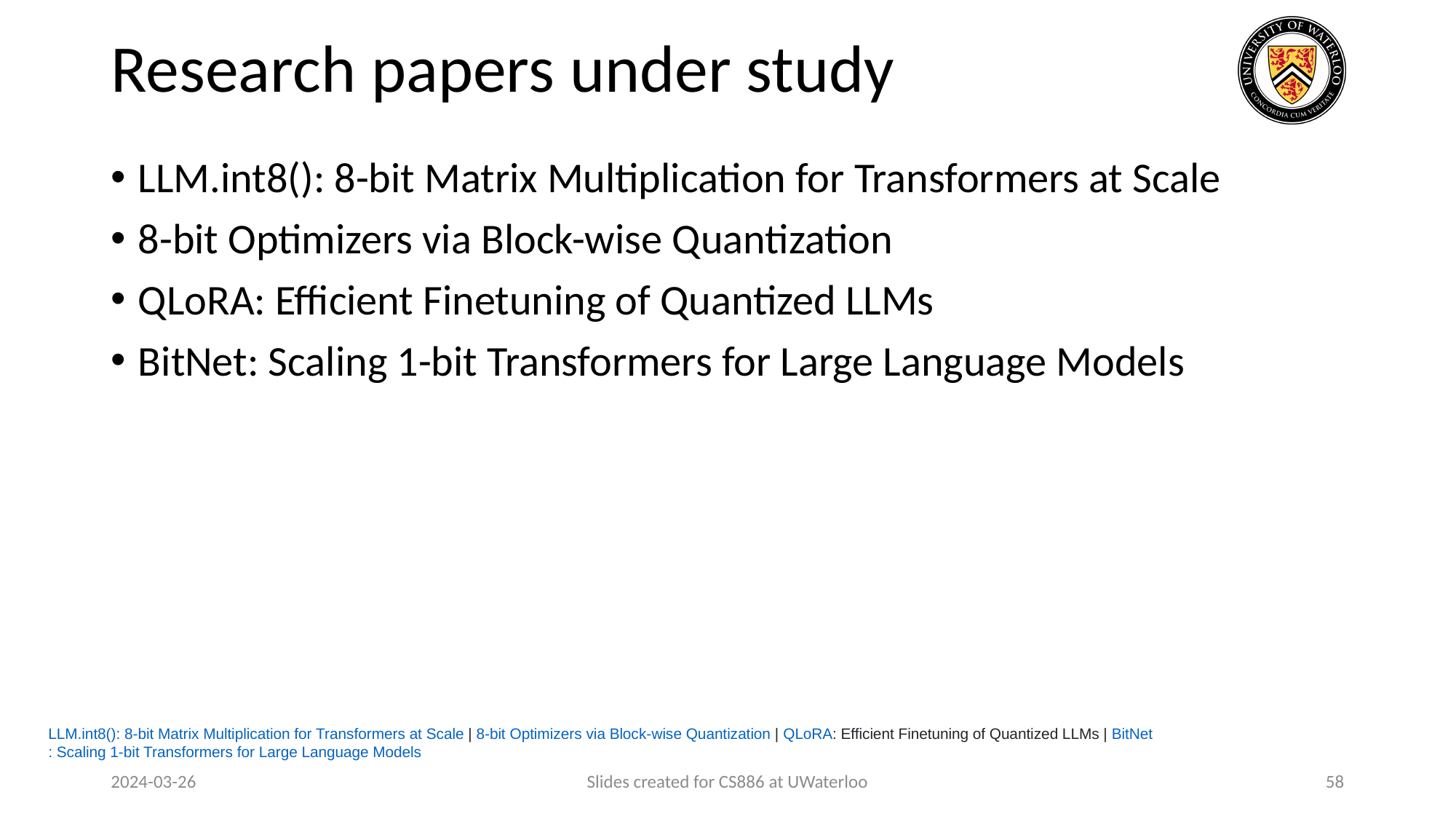

# Research papers under study
LLM.int8(): 8-bit Matrix Multiplication for Transformers at Scale
8-bit Optimizers via Block-wise Quantization
QLoRA: Efficient Finetuning of Quantized LLMs
BitNet: Scaling 1-bit Transformers for Large Language Models
LLM.int8(): 8-bit Matrix Multiplication for Transformers at Scale | 8-bit Optimizers via Block-wise Quantization | QLoRA: Efficient Finetuning of Quantized LLMs | BitNet: Scaling 1-bit Transformers for Large Language Models
2024-03-26
Slides created for CS886 at UWaterloo
58